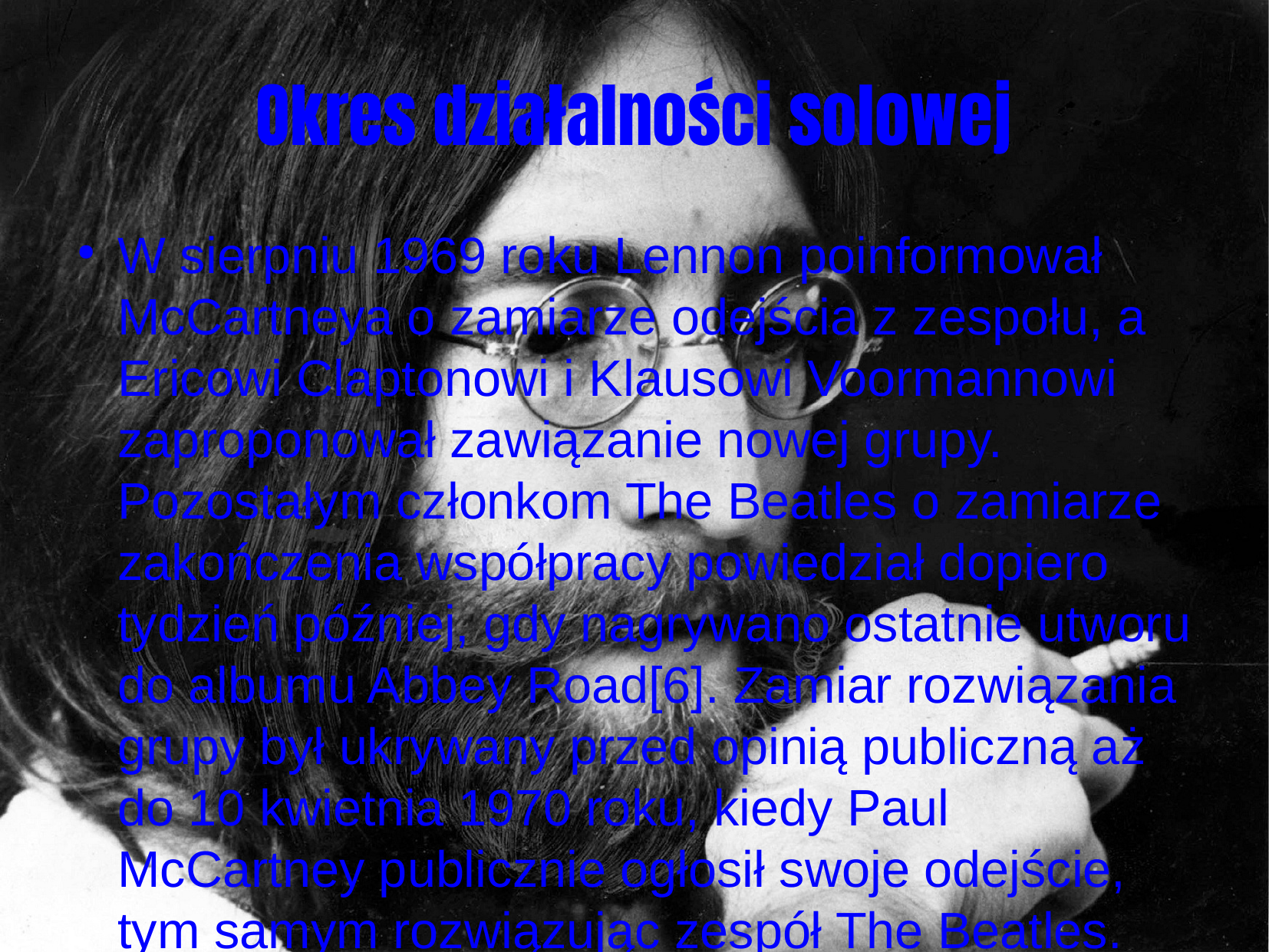

Okres działalności solowej
W sierpniu 1969 roku Lennon poinformował McCartneya o zamiarze odejścia z zespołu, a Ericowi Claptonowi i Klausowi Voormannowi zaproponował zawiązanie nowej grupy. Pozostałym członkom The Beatles o zamiarze zakończenia współpracy powiedział dopiero tydzień później, gdy nagrywano ostatnie utworu do albumu Abbey Road[6]. Zamiar rozwiązania grupy był ukrywany przed opinią publiczną aż do 10 kwietnia 1970 roku, kiedy Paul McCartney publicznie ogłosił swoje odejście, tym samym rozwiązując zespół The Beatles.